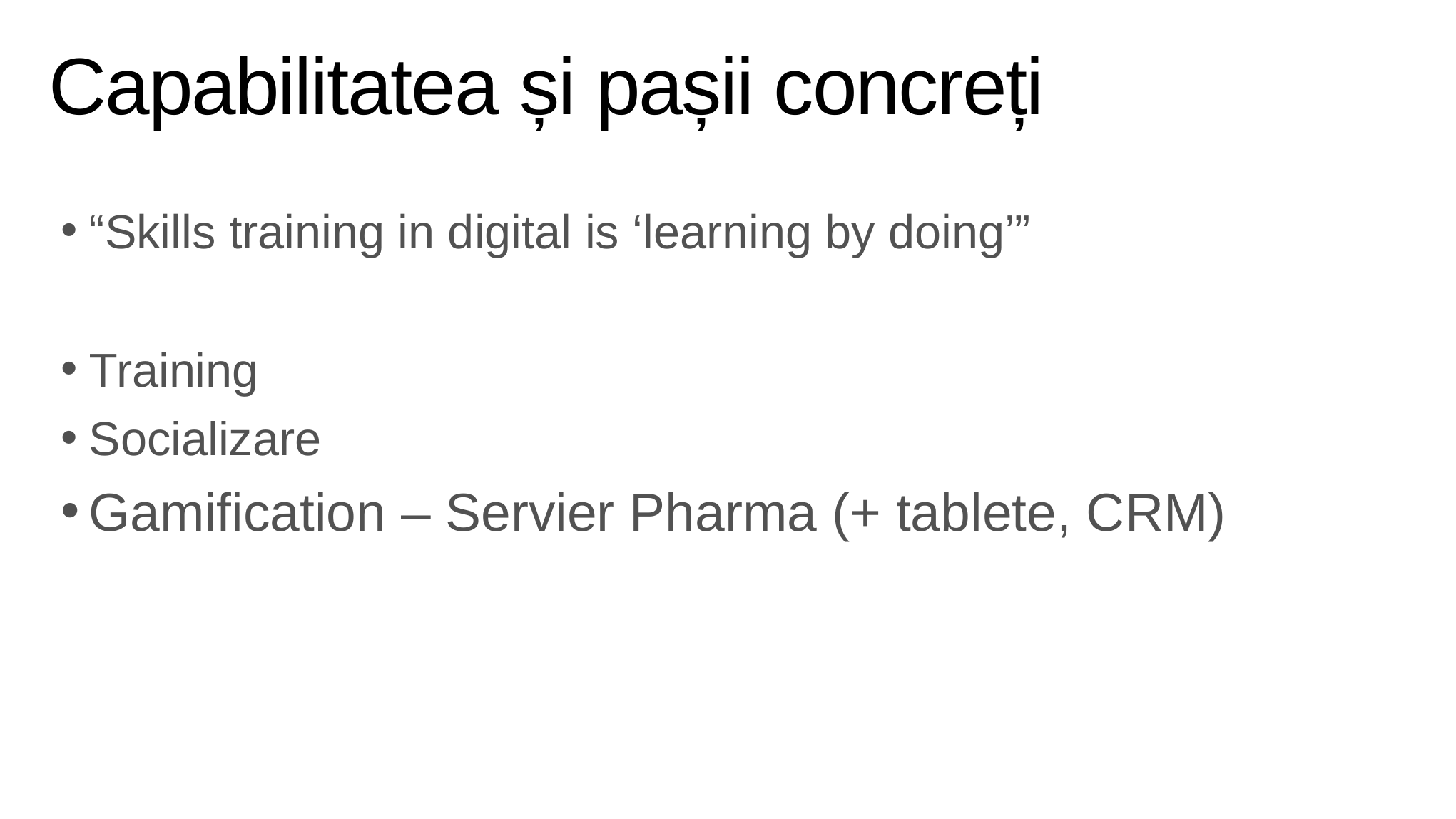

# Capabilitatea și pașii concreți
“Skills training in digital is ‘learning by doing’”

Training
Socializare
Gamification – Servier Pharma (+ tablete, CRM)